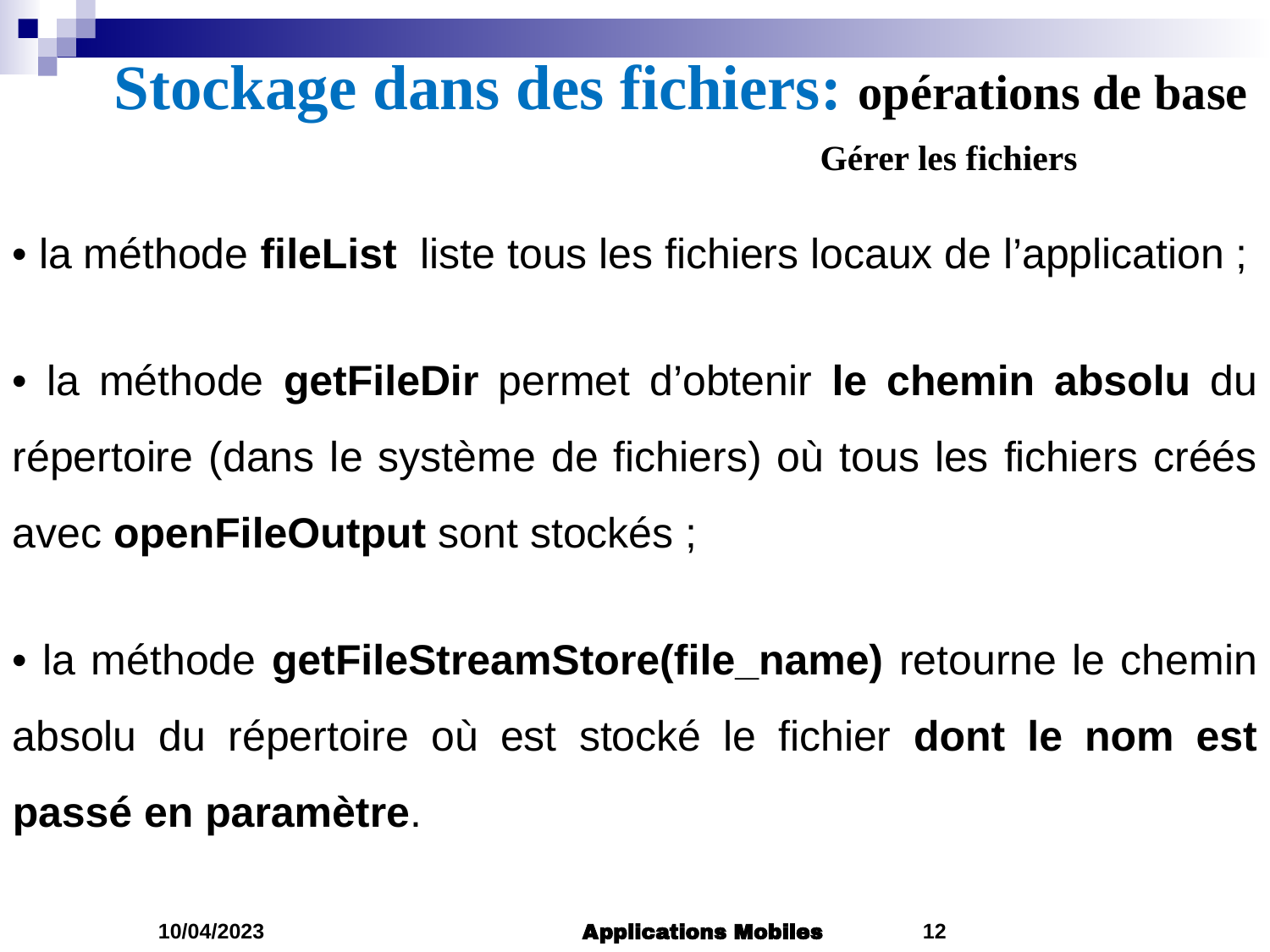

# Stockage dans des fichiers: opérations de base
Gérer les fichiers
• la méthode fileList  liste tous les fichiers locaux de l’application ;

• la méthode getFileDir permet d’obtenir le chemin absolu du répertoire (dans le système de fichiers) où tous les fichiers créés avec openFileOutput sont stockés ;

• la méthode getFileStreamStore(file_name) retourne le chemin absolu du répertoire où est stocké le fichier dont le nom est passé en paramètre.
10/04/2023
Applications Mobiles
12